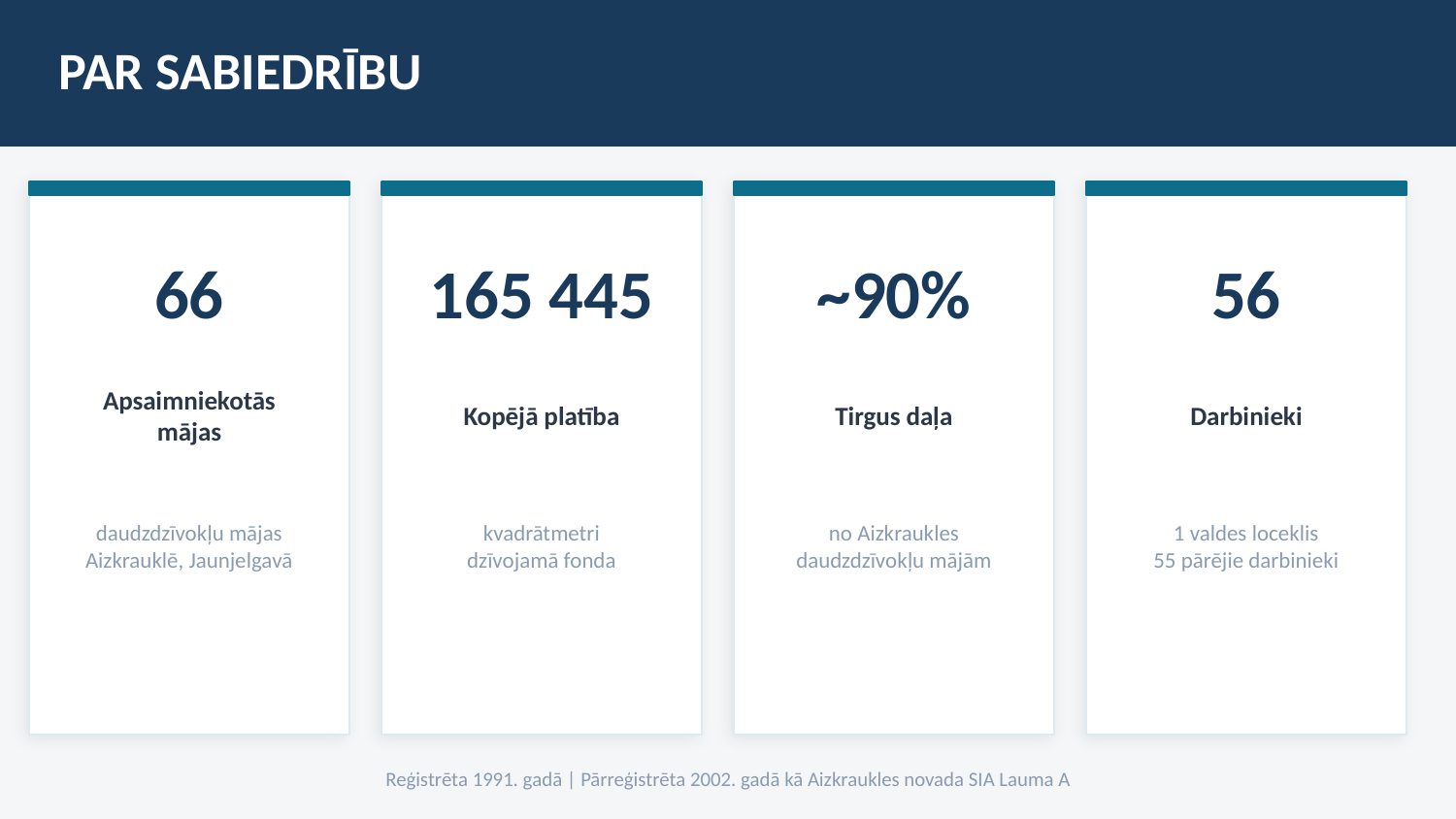

PAR SABIEDRĪBU

66
165 445
~90%
56
Apsaimniekotās
mājas
Kopējā platība
Tirgus daļa
Darbinieki
daudzdzīvokļu mājas
Aizkrauklē, Jaunjelgavā
kvadrātmetri
dzīvojamā fonda
no Aizkraukles
daudzdzīvokļu mājām
1 valdes loceklis
55 pārējie darbinieki
Reģistrēta 1991. gadā | Pārreģistrēta 2002. gadā kā Aizkraukles novada SIA Lauma A